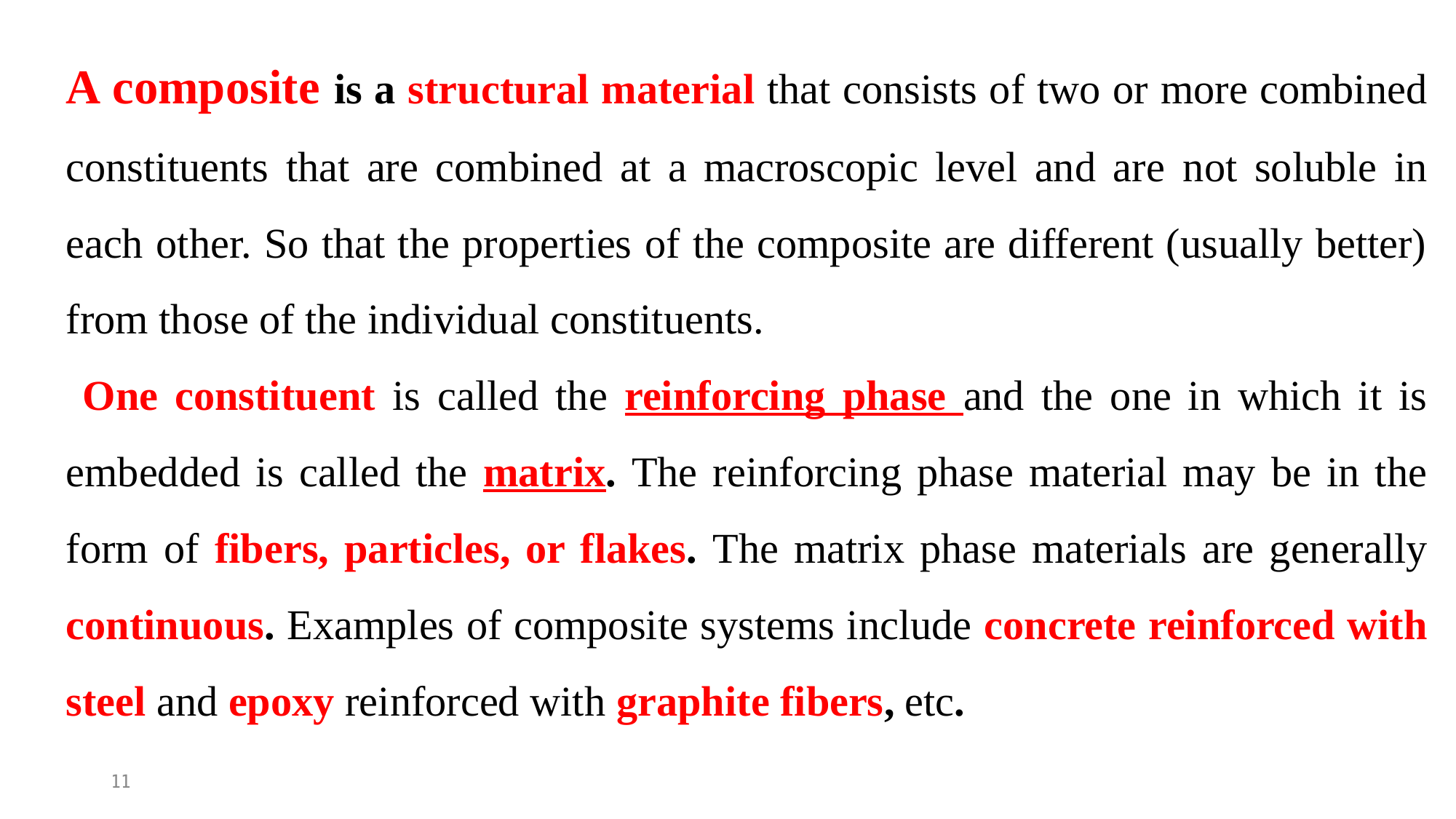

A composite is a structural material that consists of two or more combined constituents that are combined at a macroscopic level and are not soluble in each other. So that the properties of the composite are different (usually better) from those of the individual constituents.
 One constituent is called the reinforcing phase and the one in which it is embedded is called the matrix. The reinforcing phase material may be in the form of fibers, particles, or flakes. The matrix phase materials are generally continuous. Examples of composite systems include concrete reinforced with steel and epoxy reinforced with graphite fibers, etc.

11